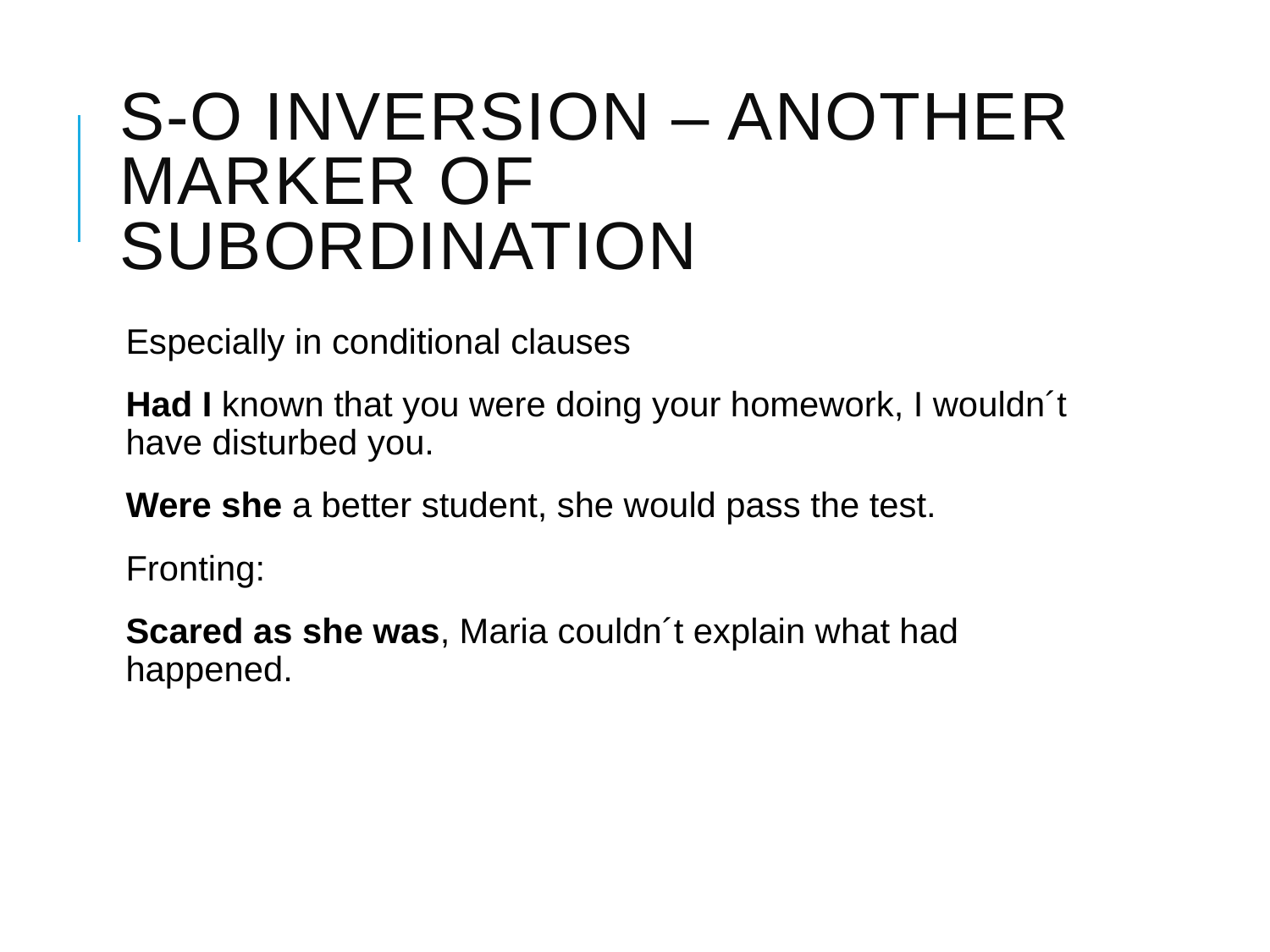

# S-O inversion – another marker of subordination
Especially in conditional clauses
Had I known that you were doing your homework, I wouldn´t have disturbed you.
Were she a better student, she would pass the test.
Fronting:
Scared as she was, Maria couldn´t explain what had happened.